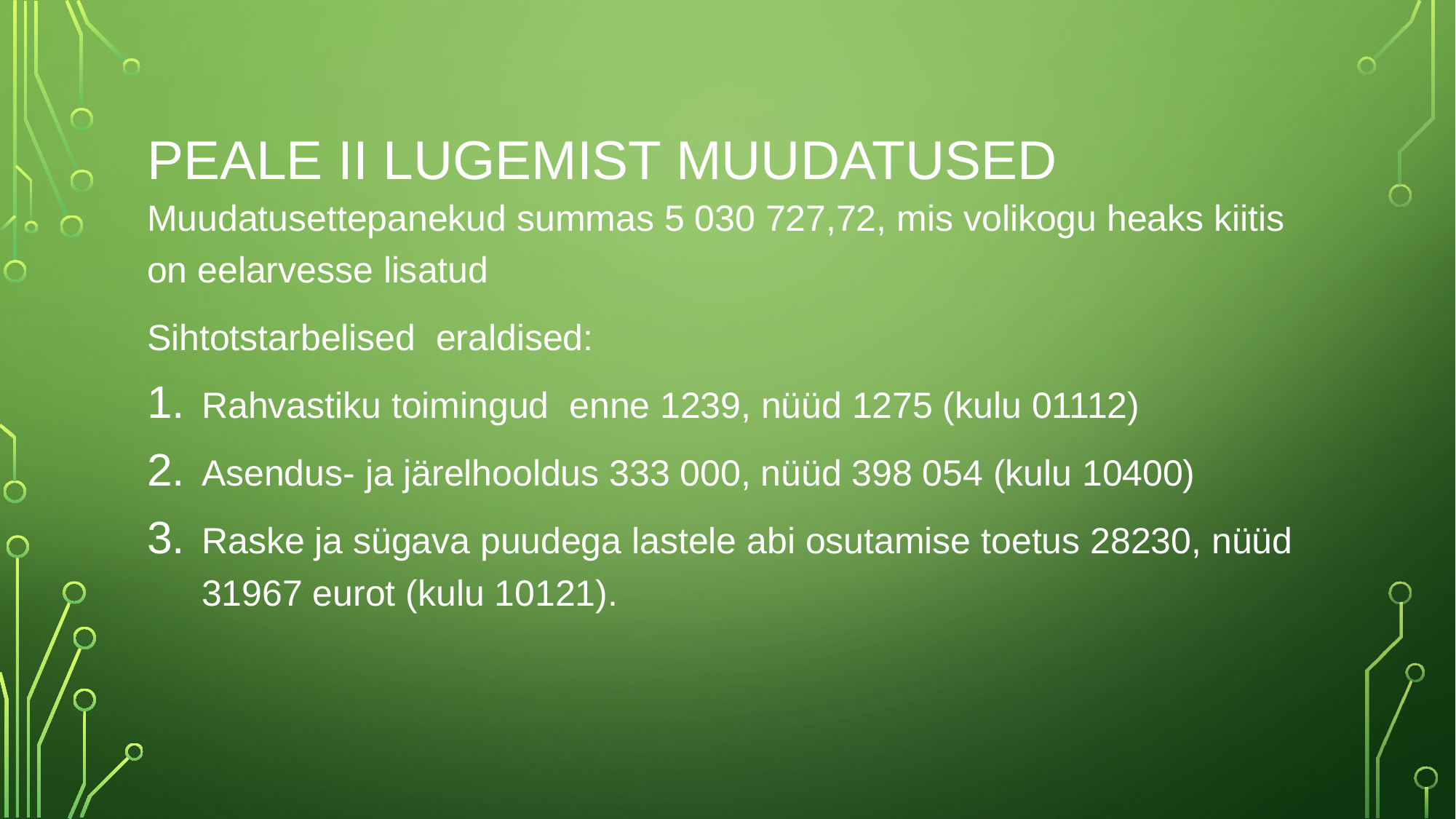

# Peale II lugemist muudatused
Muudatusettepanekud summas 5 030 727,72, mis volikogu heaks kiitis on eelarvesse lisatud
Sihtotstarbelised  eraldised:
Rahvastiku toimingud  enne 1239, nüüd 1275 (kulu 01112)
Asendus- ja järelhooldus 333 000, nüüd 398 054 (kulu 10400)
Raske ja sügava puudega lastele abi osutamise toetus 28230, nüüd 31967 eurot (kulu 10121).